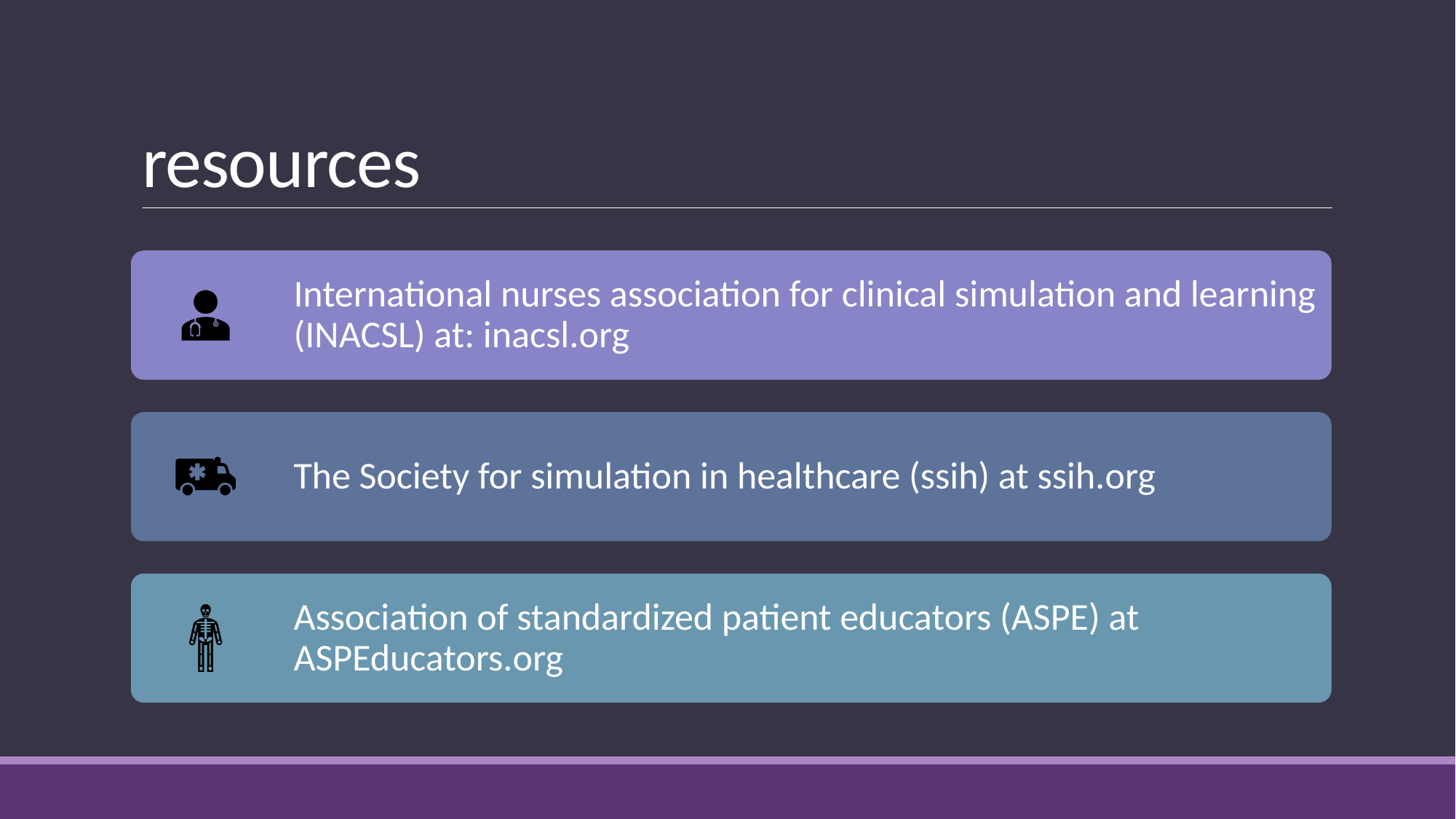

# resources
International nurses association for clinical simulation and learning (INACSL) at: inacsl.org
The Society for simulation in healthcare (ssih) at ssih.org
Association of standardized patient educators (ASPE) at ASPEducators.org